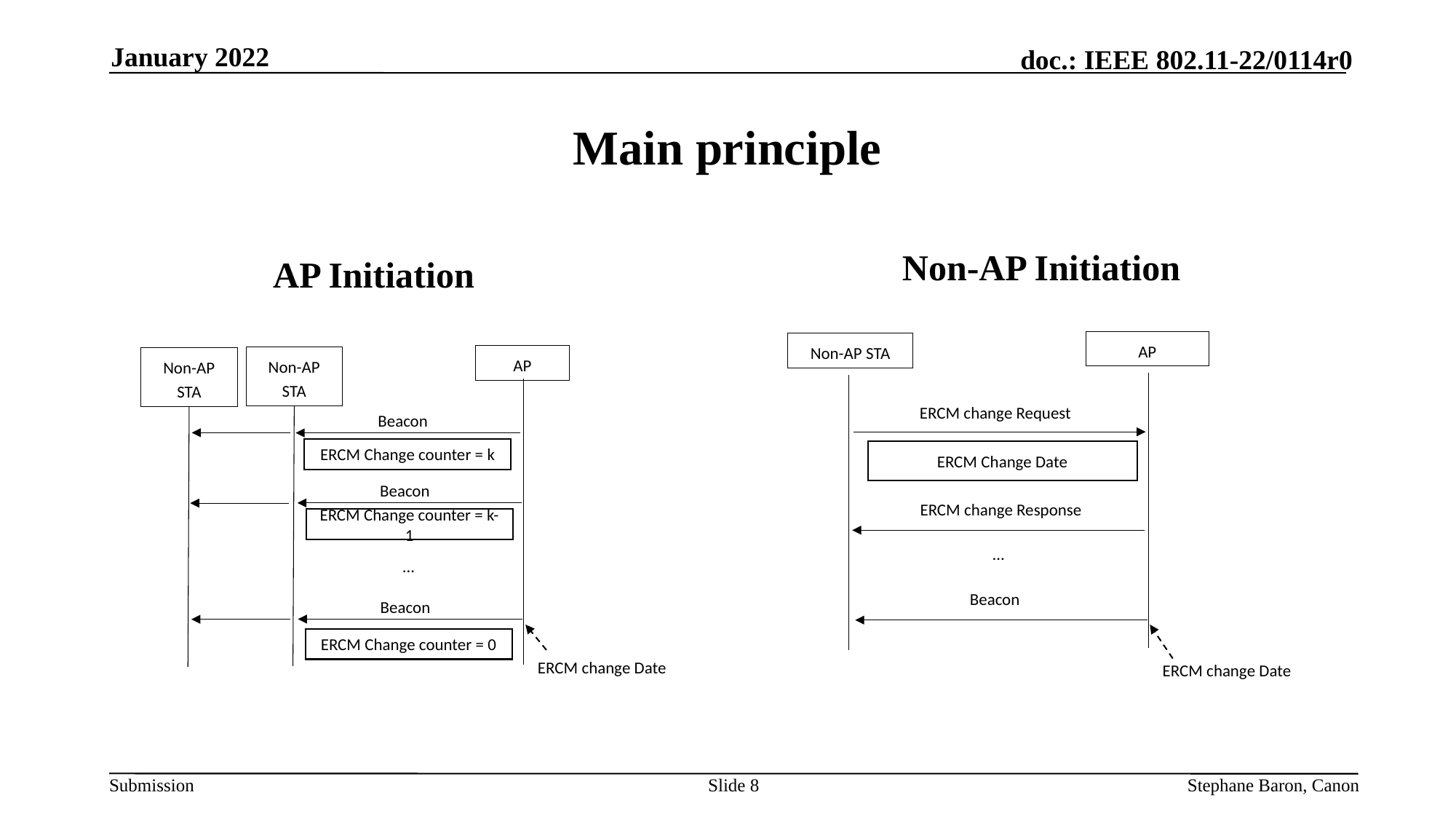

January 2022
# Main principle
Non-AP Initiation
AP Initiation
AP
Non-AP STA
AP
Non-AP STA
Non-AP STA
Beacon
ERCM Change counter = k
Beacon
ERCM Change counter = k-1
…
Beacon
ERCM Change counter = 0
ERCM change Date
ERCM change Request
ERCM Change Date
ERCM change Response
…
Beacon
ERCM change Date
Slide 8
Stephane Baron, Canon